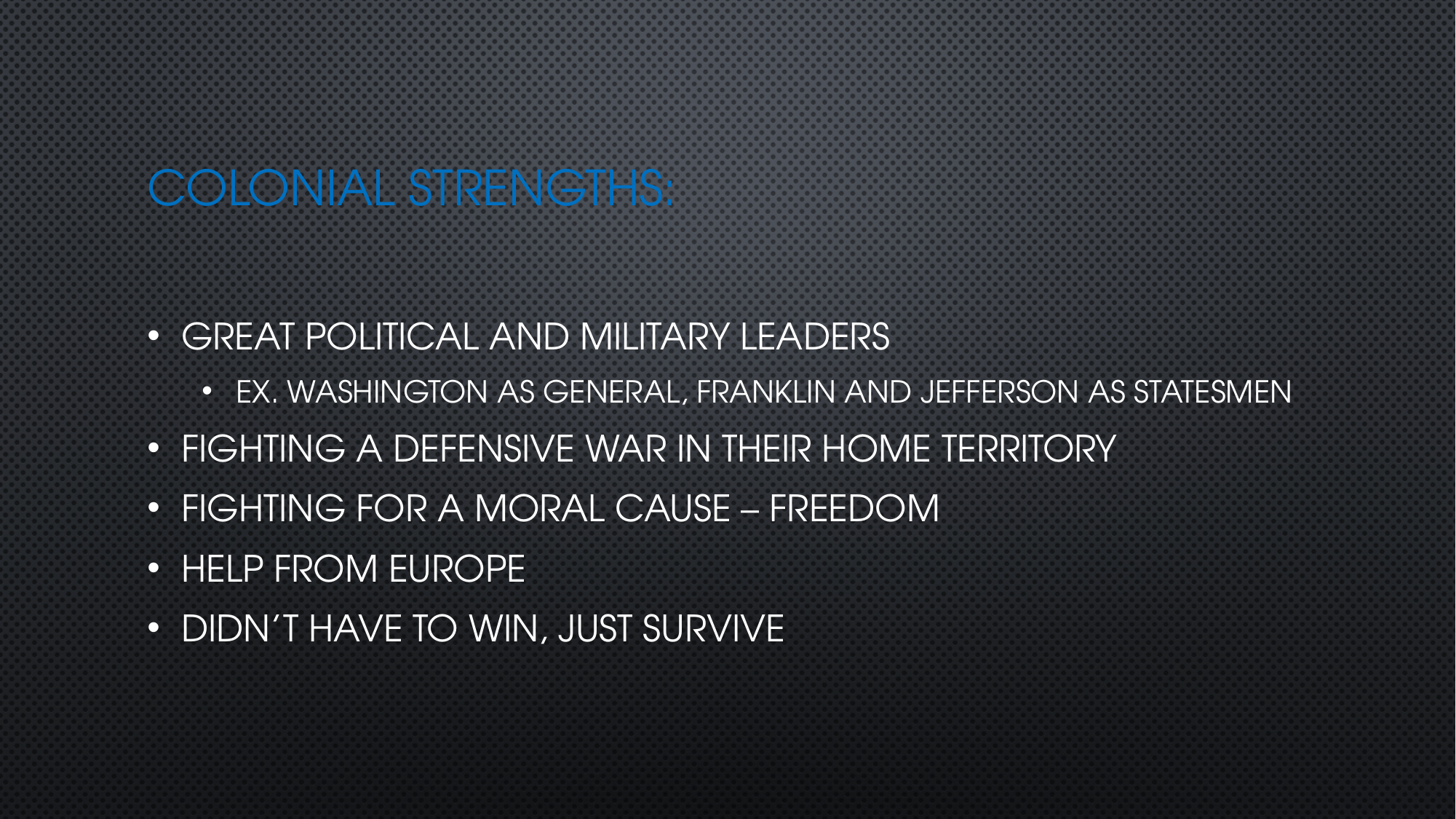

# Colonial Strengths:
great political and military leaders
Ex. Washington as general, franklin and Jefferson as statesmen
fighting a defensive war in their home territory
fighting for a moral cause – freedom
help from Europe
Didn’t have to win, just survive